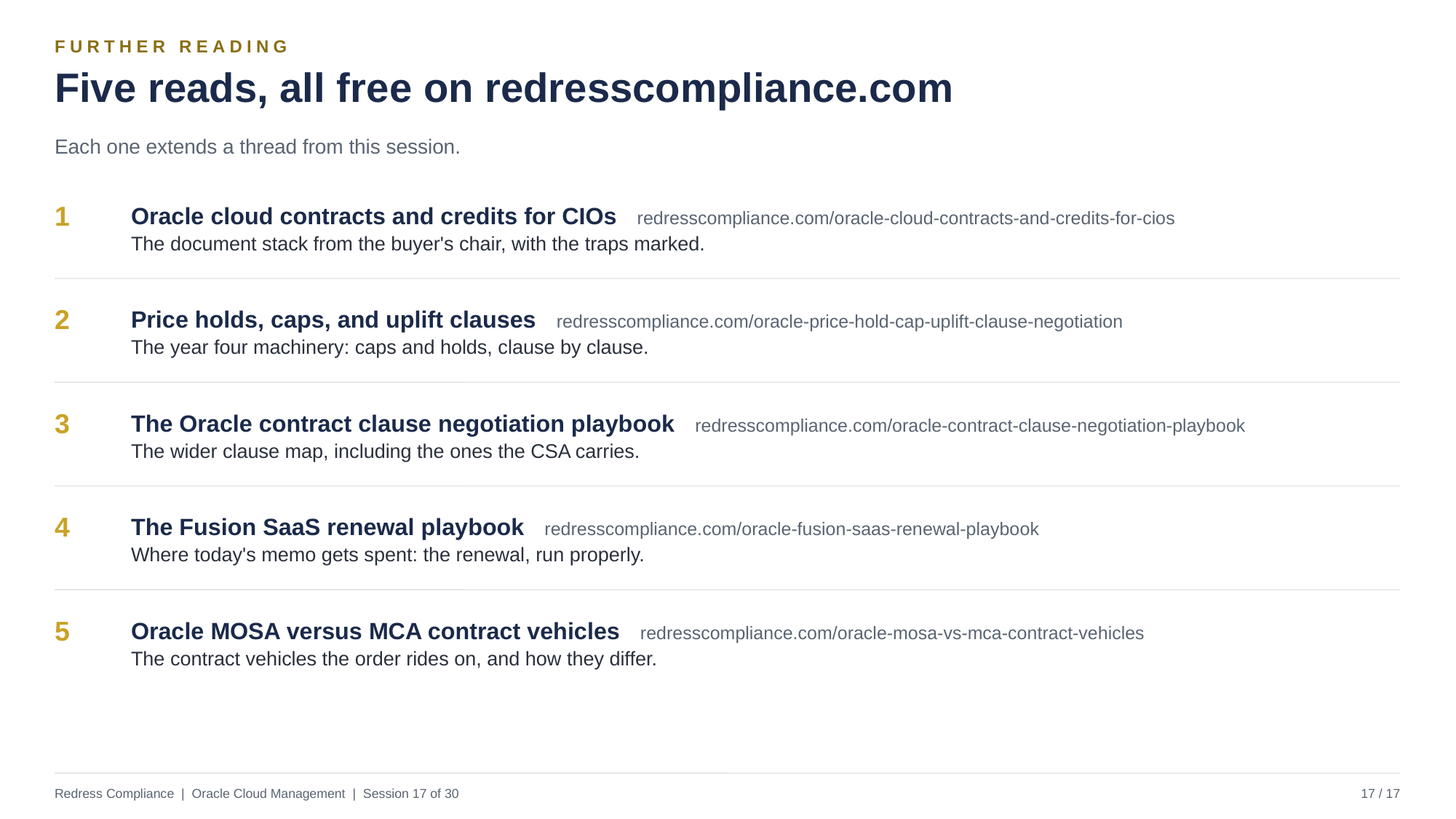

FURTHER READING
Five reads, all free on redresscompliance.com
Each one extends a thread from this session.
Oracle cloud contracts and credits for CIOs    redresscompliance.com/oracle-cloud-contracts-and-credits-for-cios
The document stack from the buyer's chair, with the traps marked.
1

Price holds, caps, and uplift clauses    redresscompliance.com/oracle-price-hold-cap-uplift-clause-negotiation
The year four machinery: caps and holds, clause by clause.
2

The Oracle contract clause negotiation playbook    redresscompliance.com/oracle-contract-clause-negotiation-playbook
The wider clause map, including the ones the CSA carries.
3

The Fusion SaaS renewal playbook    redresscompliance.com/oracle-fusion-saas-renewal-playbook
Where today's memo gets spent: the renewal, run properly.
4

Oracle MOSA versus MCA contract vehicles    redresscompliance.com/oracle-mosa-vs-mca-contract-vehicles
The contract vehicles the order rides on, and how they differ.
5

Redress Compliance  |  Oracle Cloud Management  |  Session 17 of 30
17 / 17